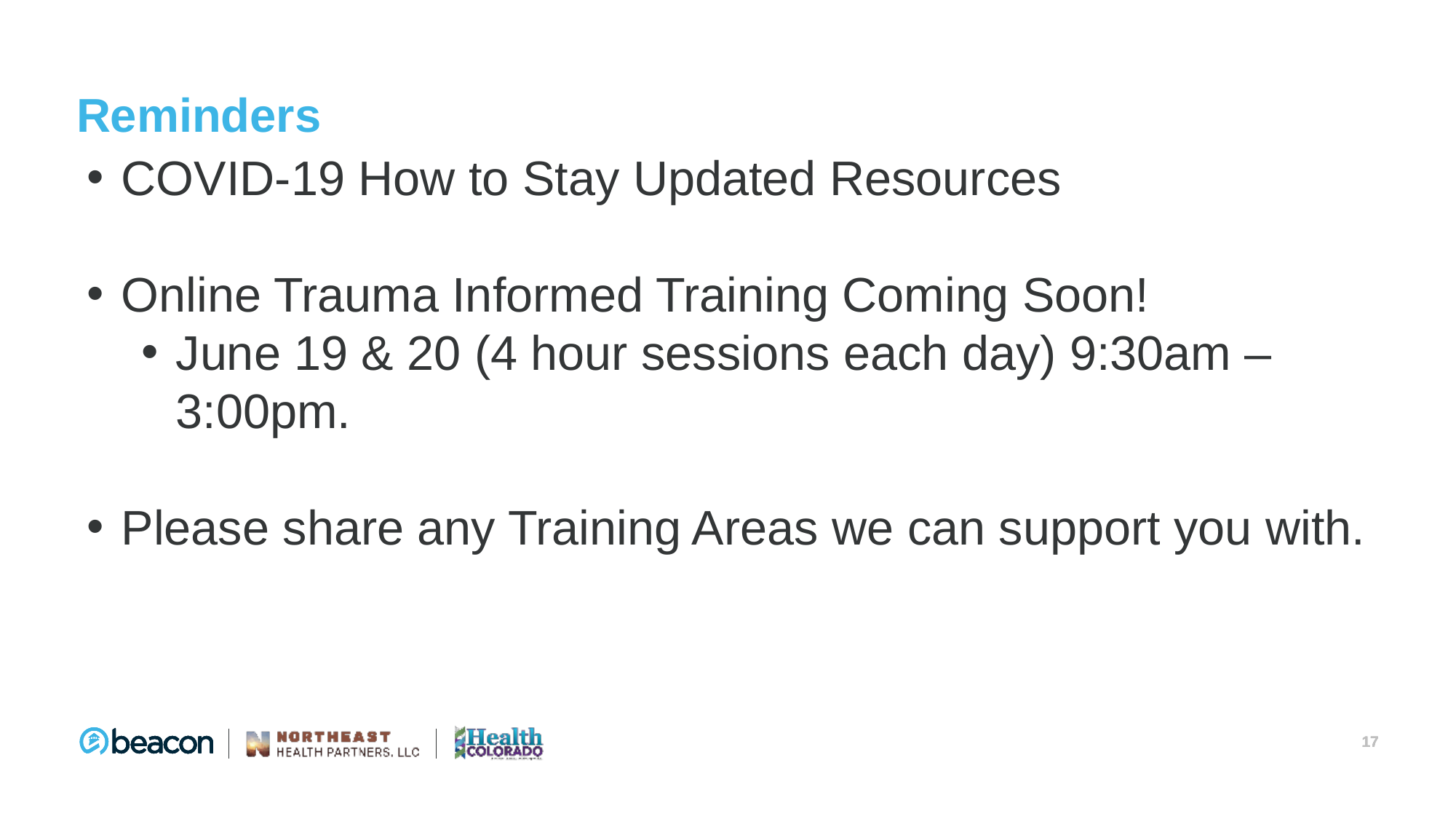

# Reminders
COVID-19 How to Stay Updated Resources

Online Trauma Informed Training Coming Soon!
June 19 & 20 (4 hour sessions each day) 9:30am – 3:00pm.

Please share any Training Areas we can support you with.